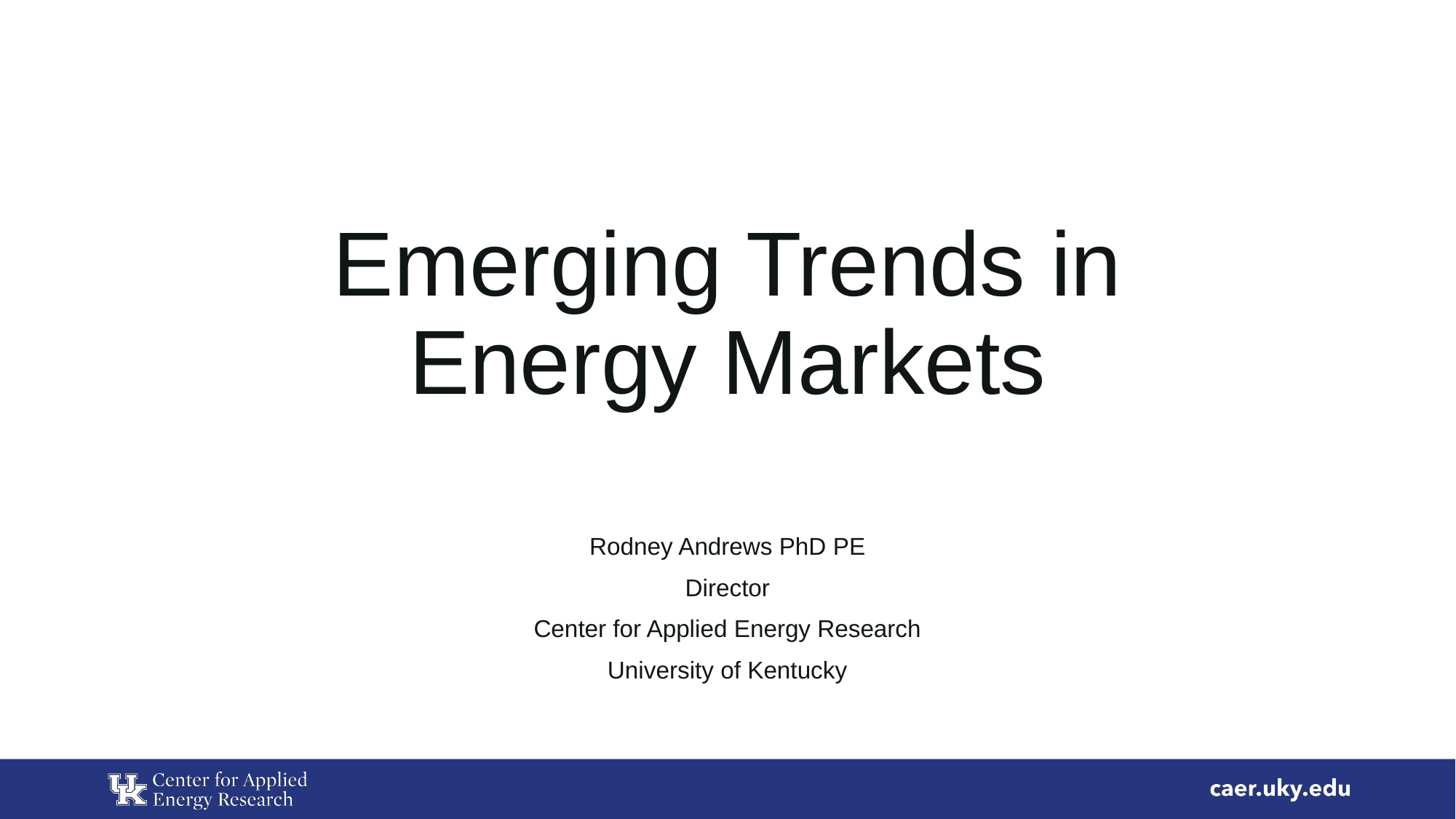

# Emerging Trends in Energy Markets
Rodney Andrews PhD PE
Director
Center for Applied Energy Research
University of Kentucky